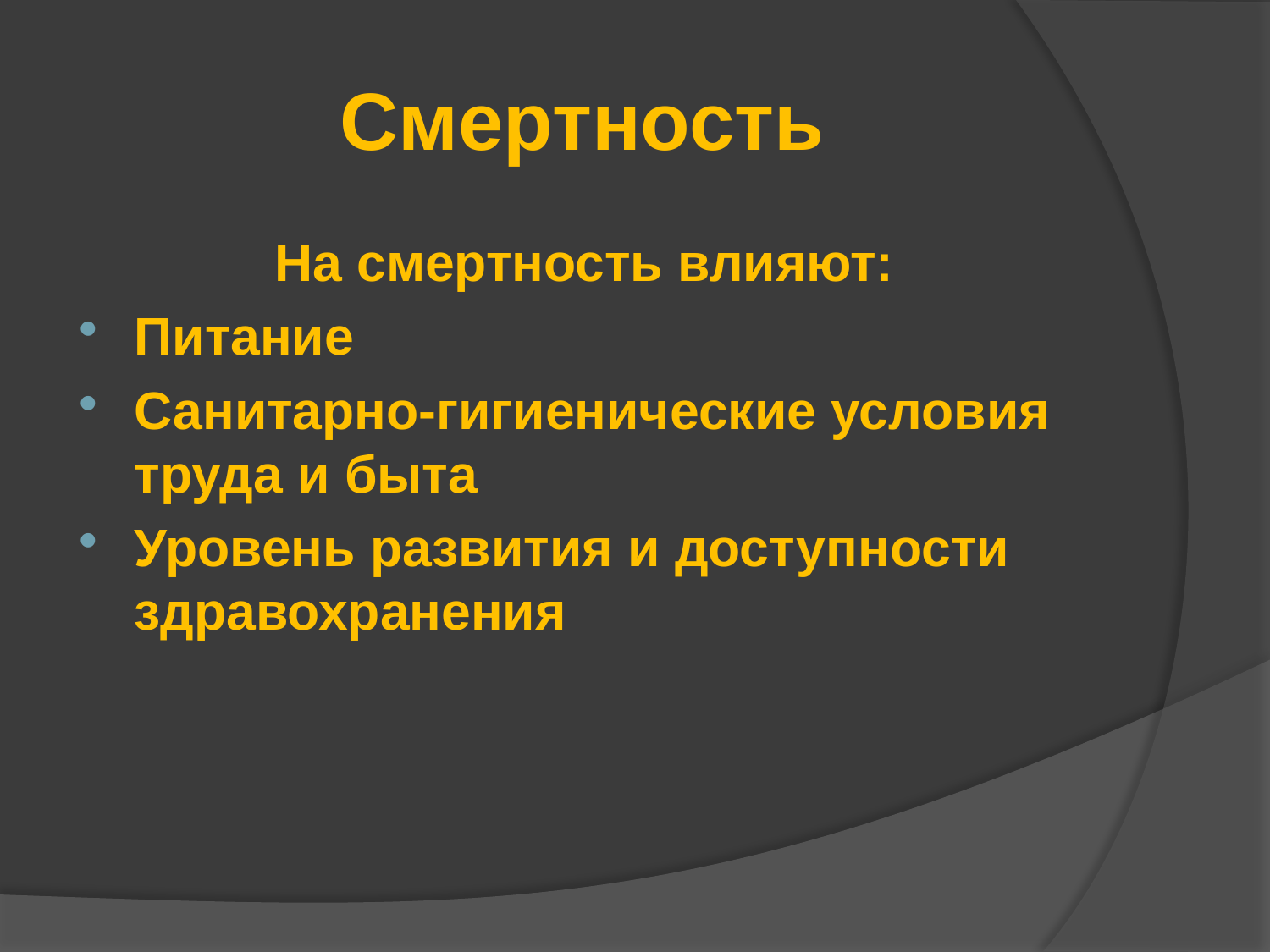

# Смертность
На смертность влияют:
Питание
Санитарно-гигиенические условия труда и быта
Уровень развития и доступности здравохранения